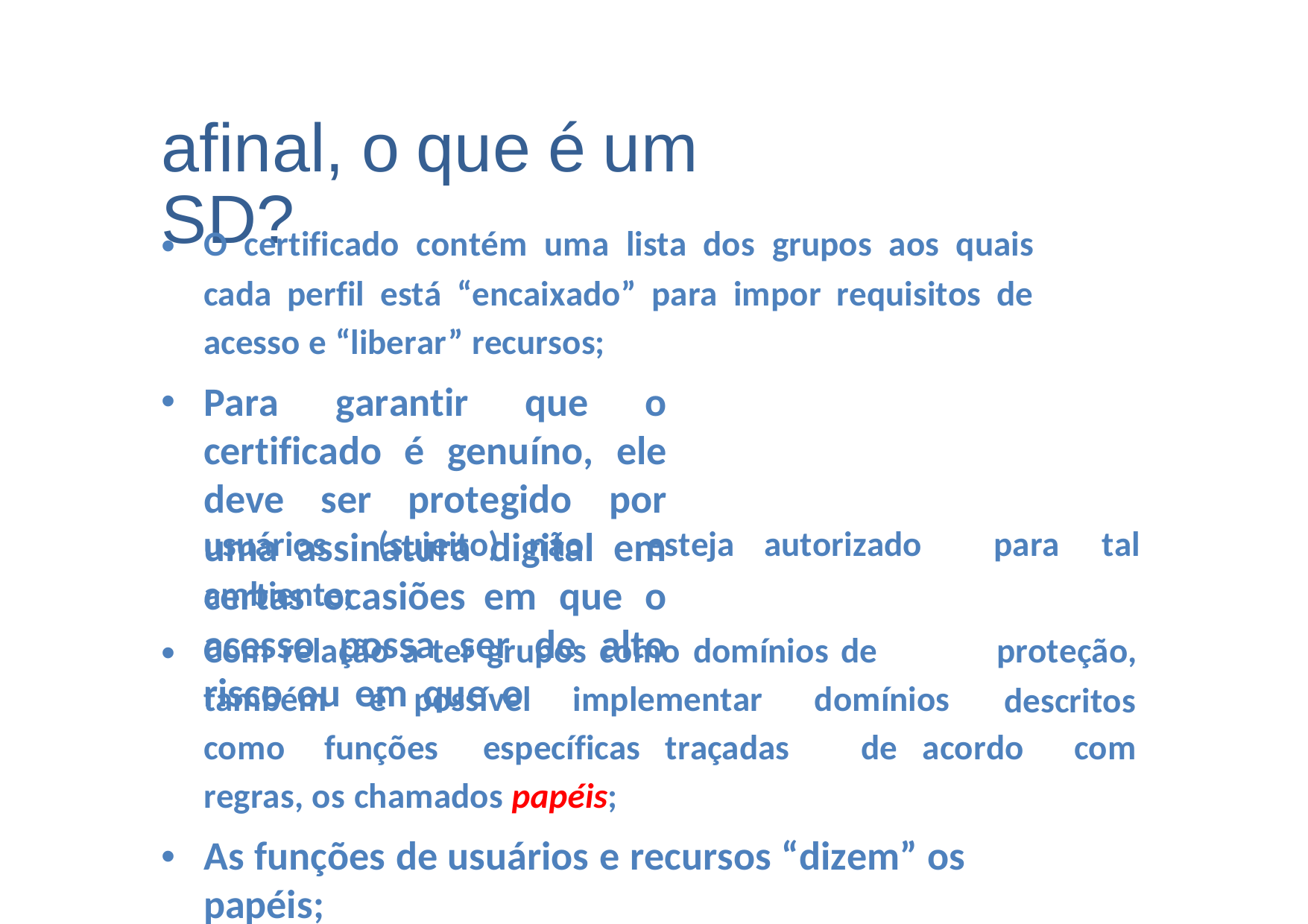

afinal, o que é um SD?
•
O certificado contém uma lista dos grupos aos quais
cada perfil está “encaixado” para impor requisitos de
acesso e “liberar” recursos;
Para garantir que o certificado é genuíno, ele deve ser protegido por uma assinatura digital em certas ocasiões em que o acesso possa ser de alto risco ou em que o
•
usuários
ambiente;
(sujeito)   não
esteja   autorizado
para
tal
•
Com relação a ter grupos como domínios de
proteção,
descritos
também
é
possível
implementar
domínios
como
funções
específicas  traçadas
de  acordo
com
regras, os chamados papéis;
As funções de usuários e recursos “dizem” os papéis;
•